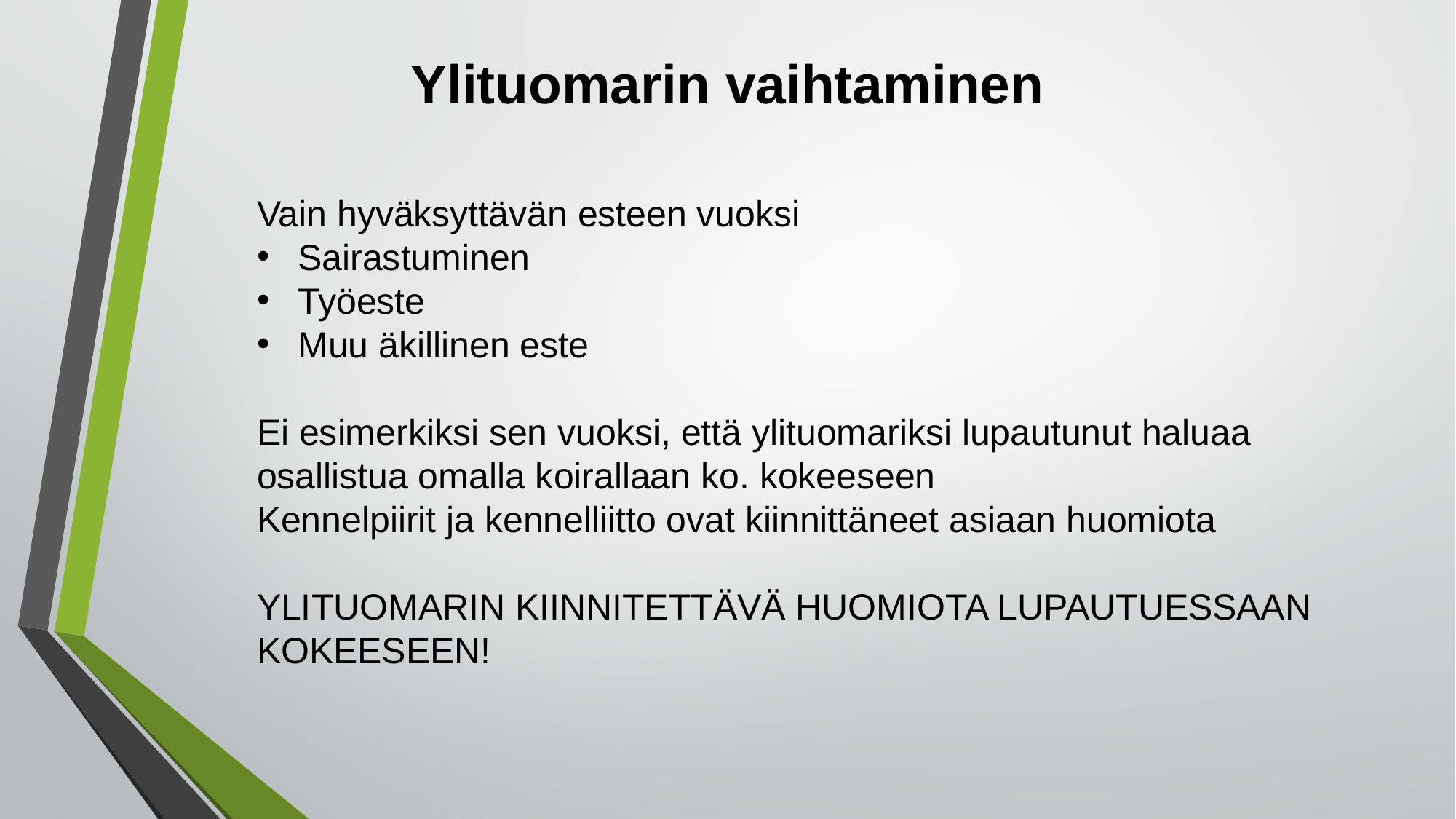

Ylituomarin vaihtaminen
Vain hyväksyttävän esteen vuoksi
Sairastuminen
Työeste
Muu äkillinen este

Ei esimerkiksi sen vuoksi, että ylituomariksi lupautunut haluaa osallistua omalla koirallaan ko. kokeeseen
Kennelpiirit ja kennelliitto ovat kiinnittäneet asiaan huomiota

YLITUOMARIN KIINNITETTÄVÄ HUOMIOTA LUPAUTUESSAAN KOKEESEEN!